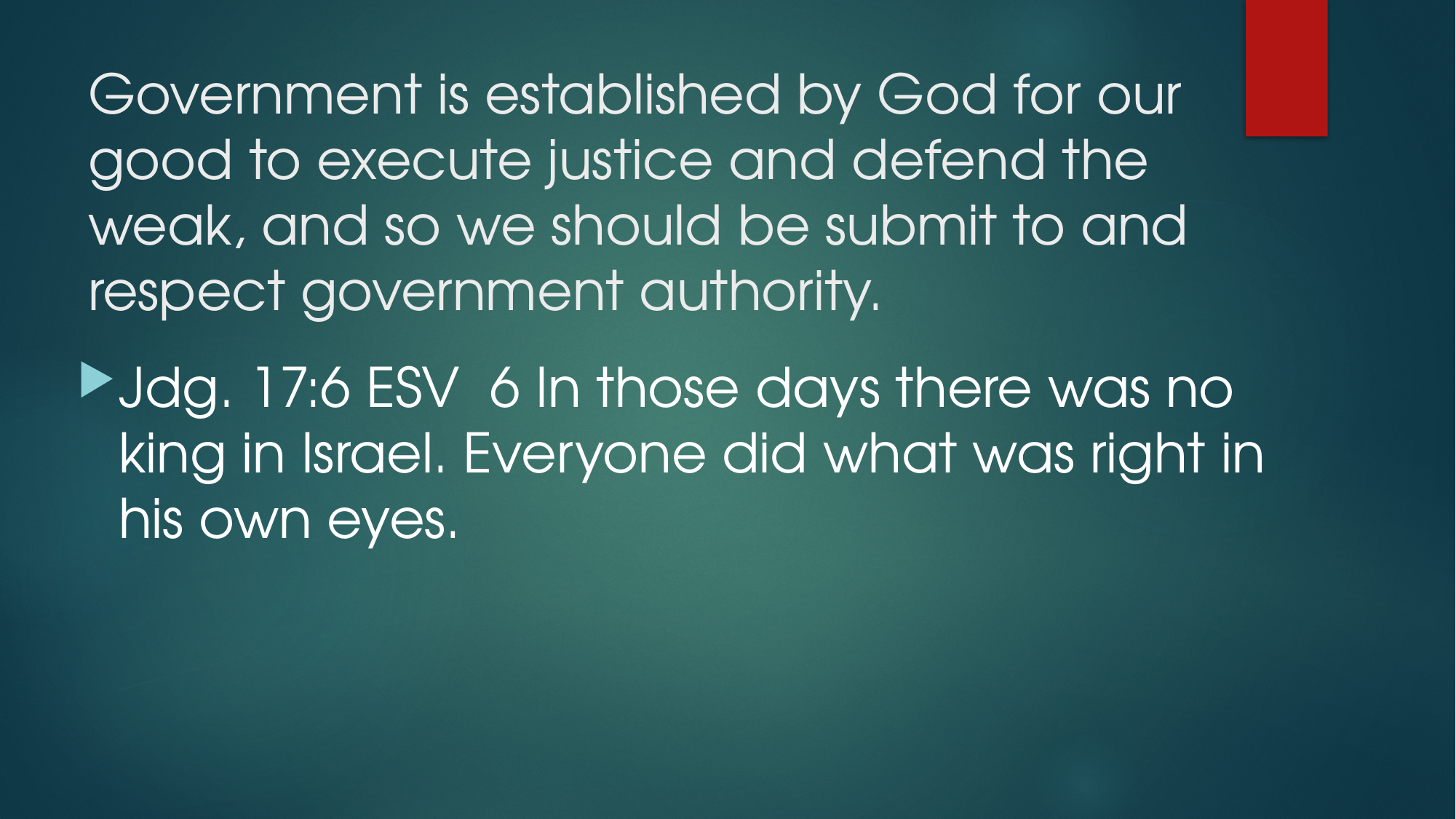

# Government is established by God for our good to execute justice and defend the weak, and so we should be submit to and respect government authority.
Jdg. 17:6 ESV  6 In those days there was no king in Israel. Everyone did what was right in his own eyes.